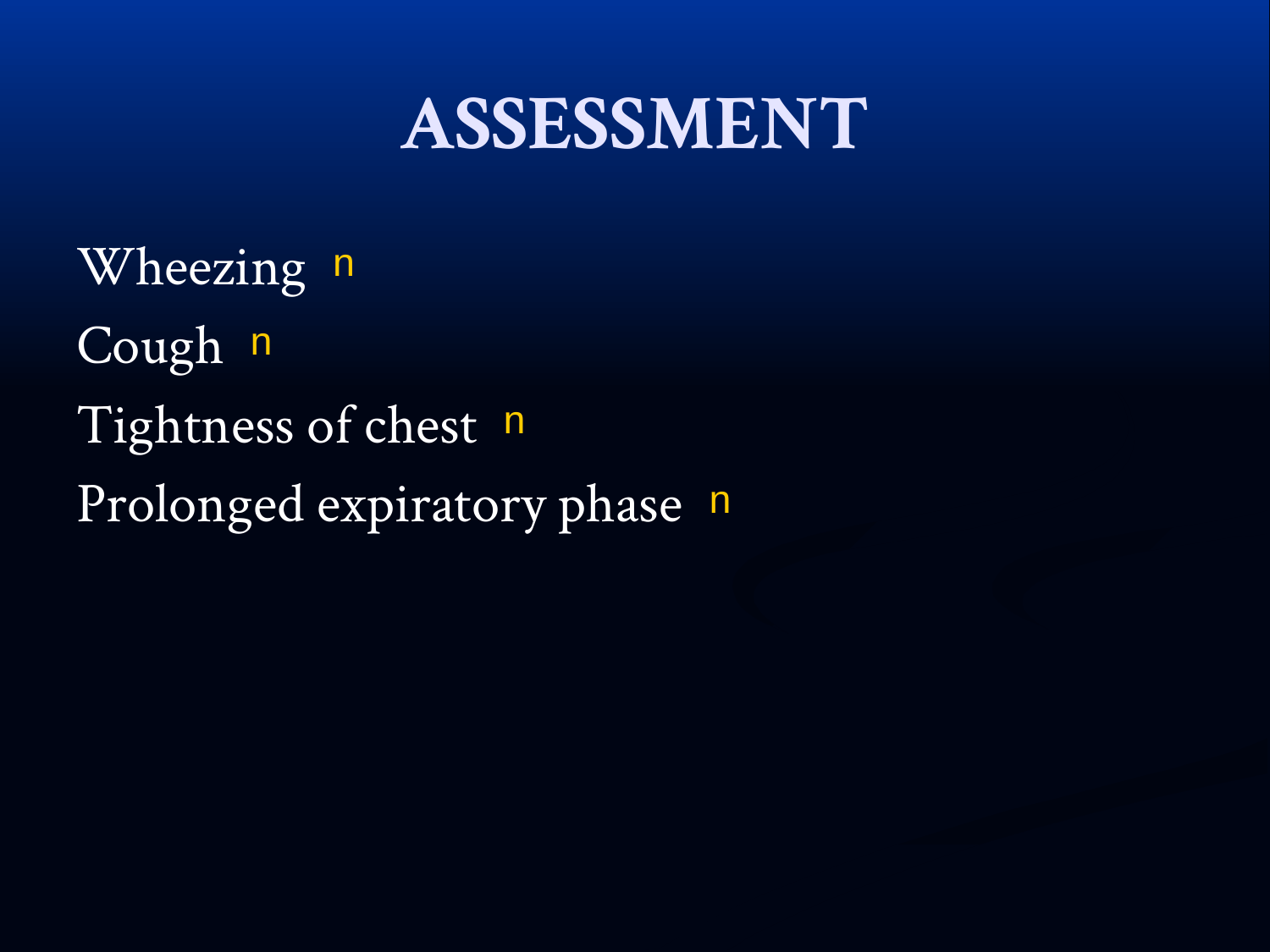

# ASSESSMENT
Wheezing
Cough
Tightness of chest
Prolonged expiratory phase